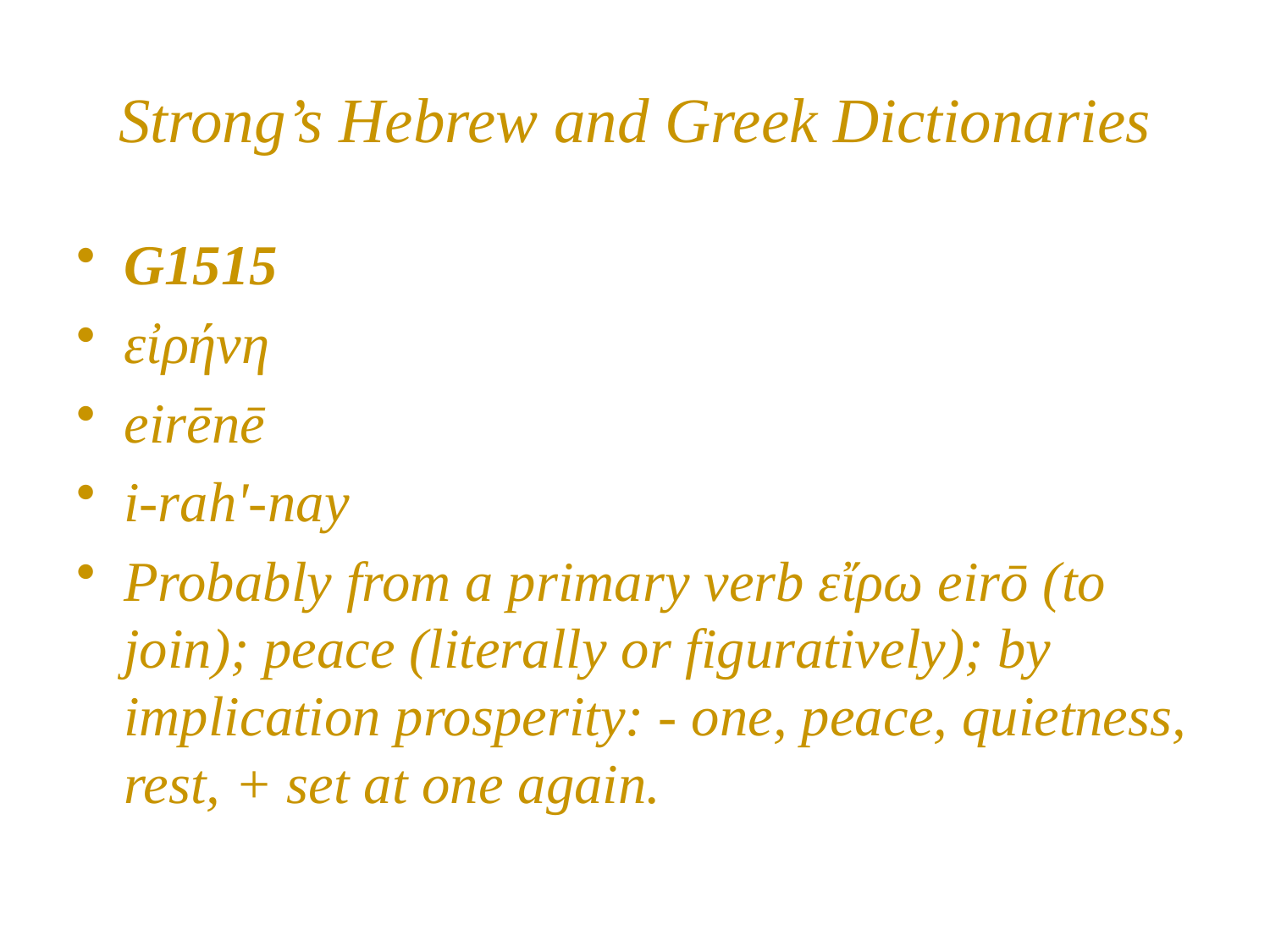

# Strong’s Hebrew and Greek Dictionaries
G1515
εἰρήνη
eirēnē
i-rah'-nay
Probably from a primary verb εἴρω eirō (to join); peace (literally or figuratively); by implication prosperity: - one, peace, quietness, rest, + set at one again.